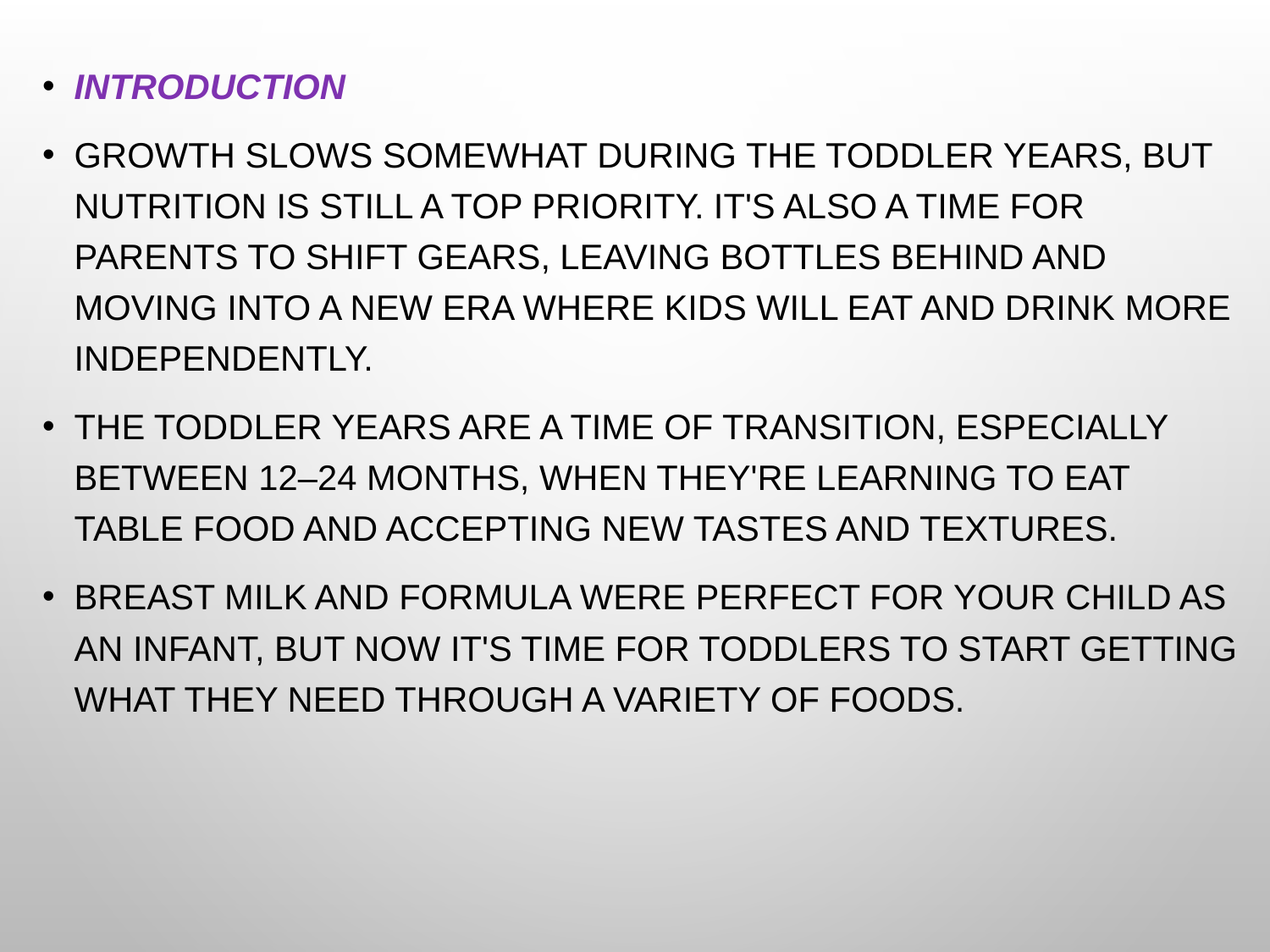

INTRODUCTION
Growth slows somewhat during the toddler years, but nutrition is still a top priority. It's also a time for parents to shift gears, leaving bottles behind and moving into a new era where kids will eat and drink more independently.
The toddler years are a time of transition, especially between 12–24 months, when they're learning to eat table food and accepting new tastes and textures.
Breast milk and formula were perfect for your child as an infant, but now it's time for toddlers to start getting what they need through a variety of foods.